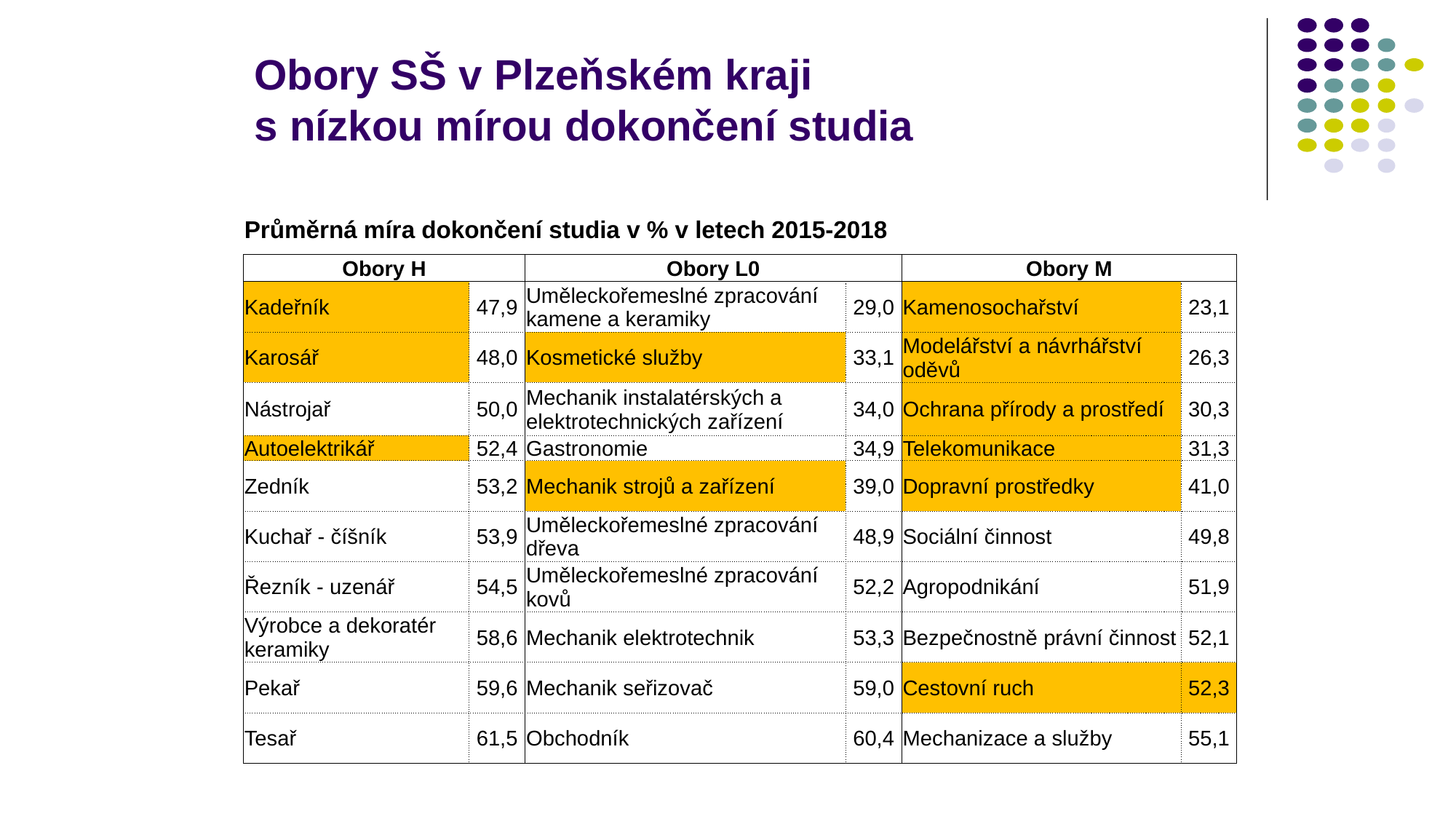

# Obory SŠ v Plzeňském kraji s nízkou mírou dokončení studia
| Průměrná míra dokončení studia v % v letech 2015-2018 |  |  |  |  |  |
| --- | --- | --- | --- | --- | --- |
| Obory H |  | Obory L0 |  | Obory M |  |
| Kadeřník | 47,9 | Uměleckořemeslné zpracování kamene a keramiky | 29,0 | Kamenosochařství | 23,1 |
| Karosář | 48,0 | Kosmetické služby | 33,1 | Modelářství a návrhářství oděvů | 26,3 |
| Nástrojař | 50,0 | Mechanik instalatérských a elektrotechnických zařízení | 34,0 | Ochrana přírody a prostředí | 30,3 |
| Autoelektrikář | 52,4 | Gastronomie | 34,9 | Telekomunikace | 31,3 |
| Zedník | 53,2 | Mechanik strojů a zařízení | 39,0 | Dopravní prostředky | 41,0 |
| Kuchař - číšník | 53,9 | Uměleckořemeslné zpracování dřeva | 48,9 | Sociální činnost | 49,8 |
| Řezník - uzenář | 54,5 | Uměleckořemeslné zpracování kovů | 52,2 | Agropodnikání | 51,9 |
| Výrobce a dekoratér keramiky | 58,6 | Mechanik elektrotechnik | 53,3 | Bezpečnostně právní činnost | 52,1 |
| Pekař | 59,6 | Mechanik seřizovač | 59,0 | Cestovní ruch | 52,3 |
| Tesař | 61,5 | Obchodník | 60,4 | Mechanizace a služby | 55,1 |